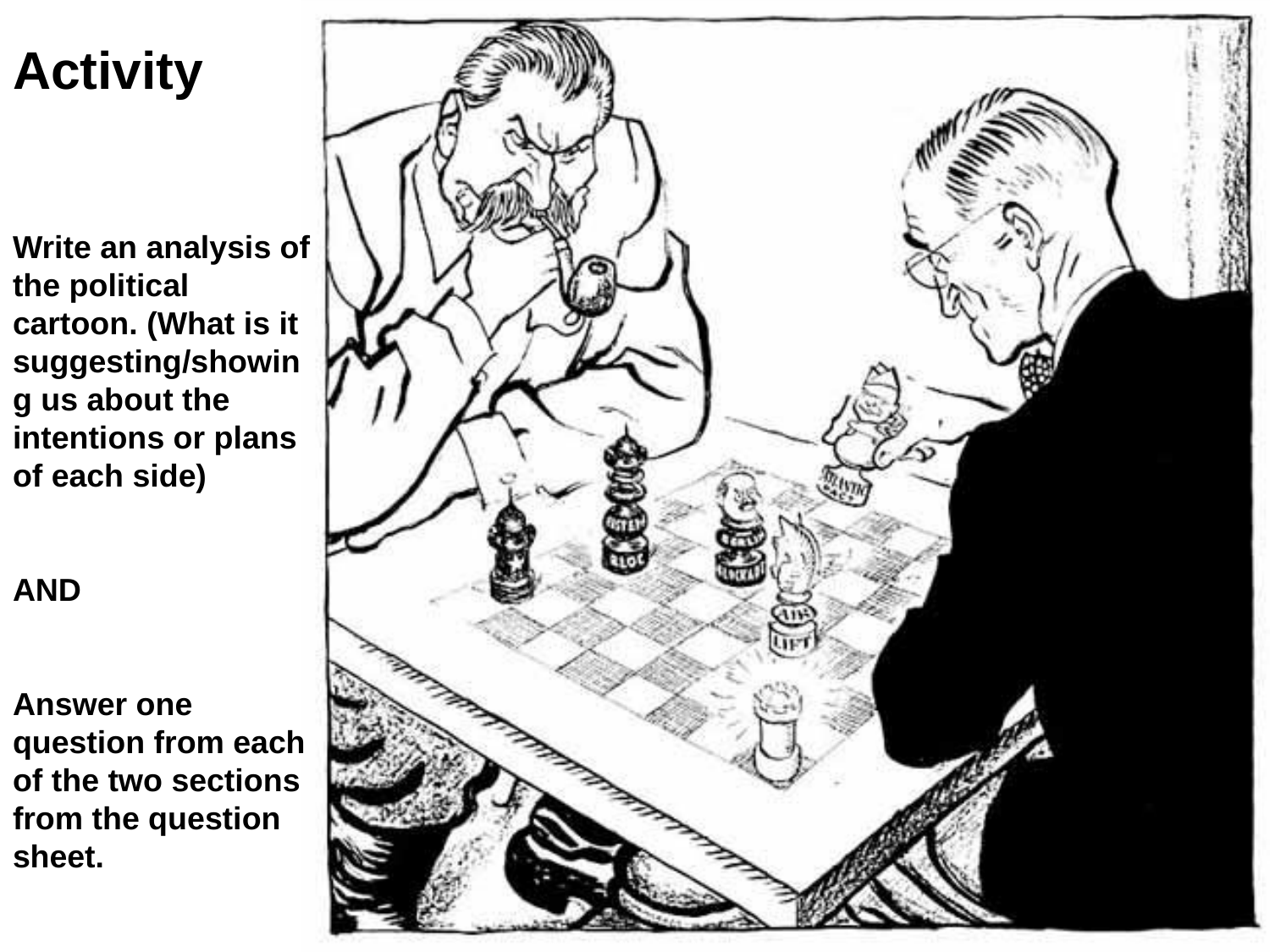

Activity

Write an analysis of the political cartoon. (What is it suggesting/showing us about the intentions or plans of each side)

AND

Answer one question from each of the two sections from the question sheet.